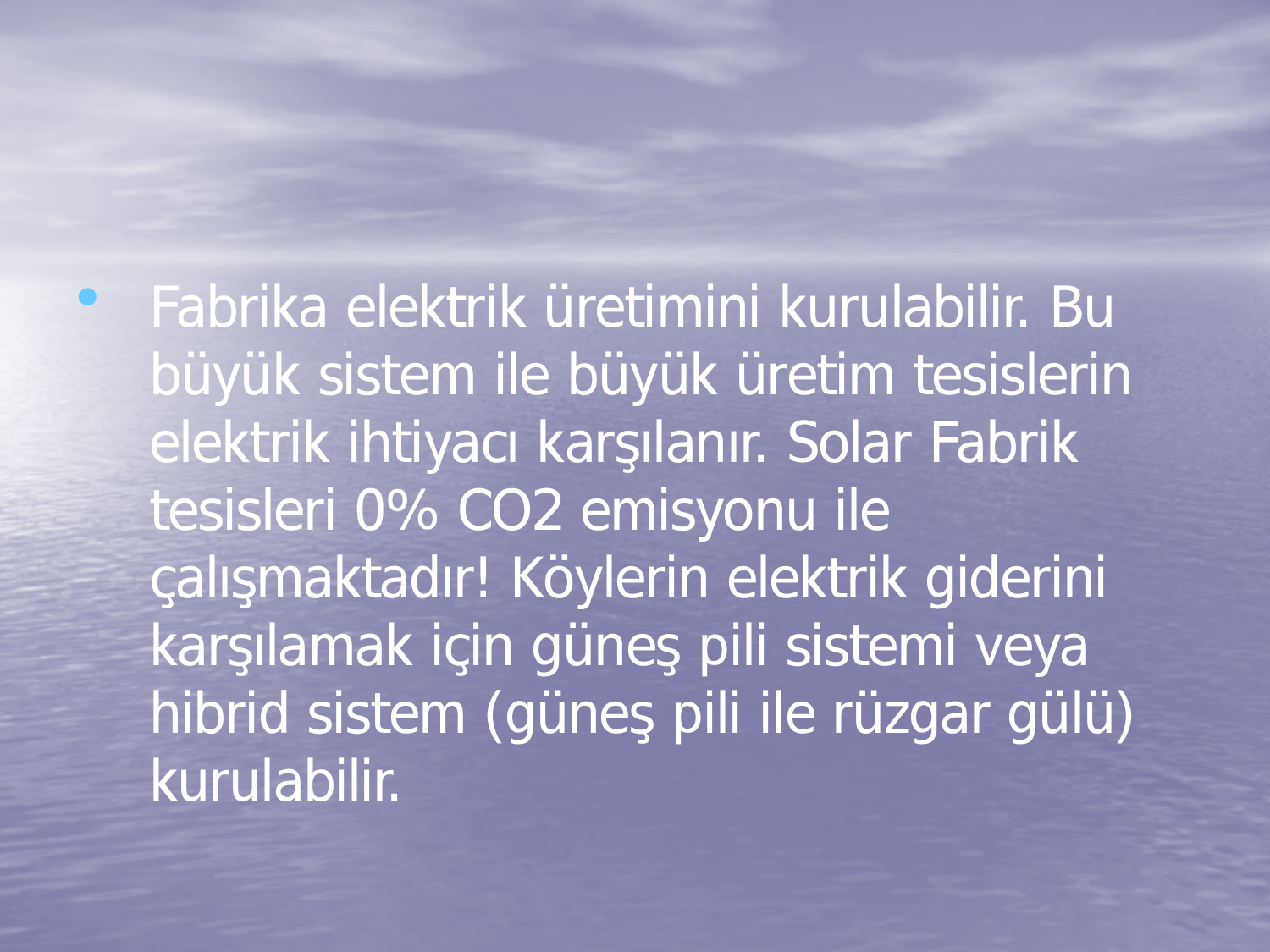

#
Fabrika elektrik üretimini kurulabilir. Bu büyük sistem ile büyük üretim tesislerin elektrik ihtiyacı karşılanır. Solar Fabrik tesisleri 0% CO2 emisyonu ile çalışmaktadır! Köylerin elektrik giderini karşılamak için güneş pili sistemi veya hibrid sistem (güneş pili ile rüzgar gülü) kurulabilir.